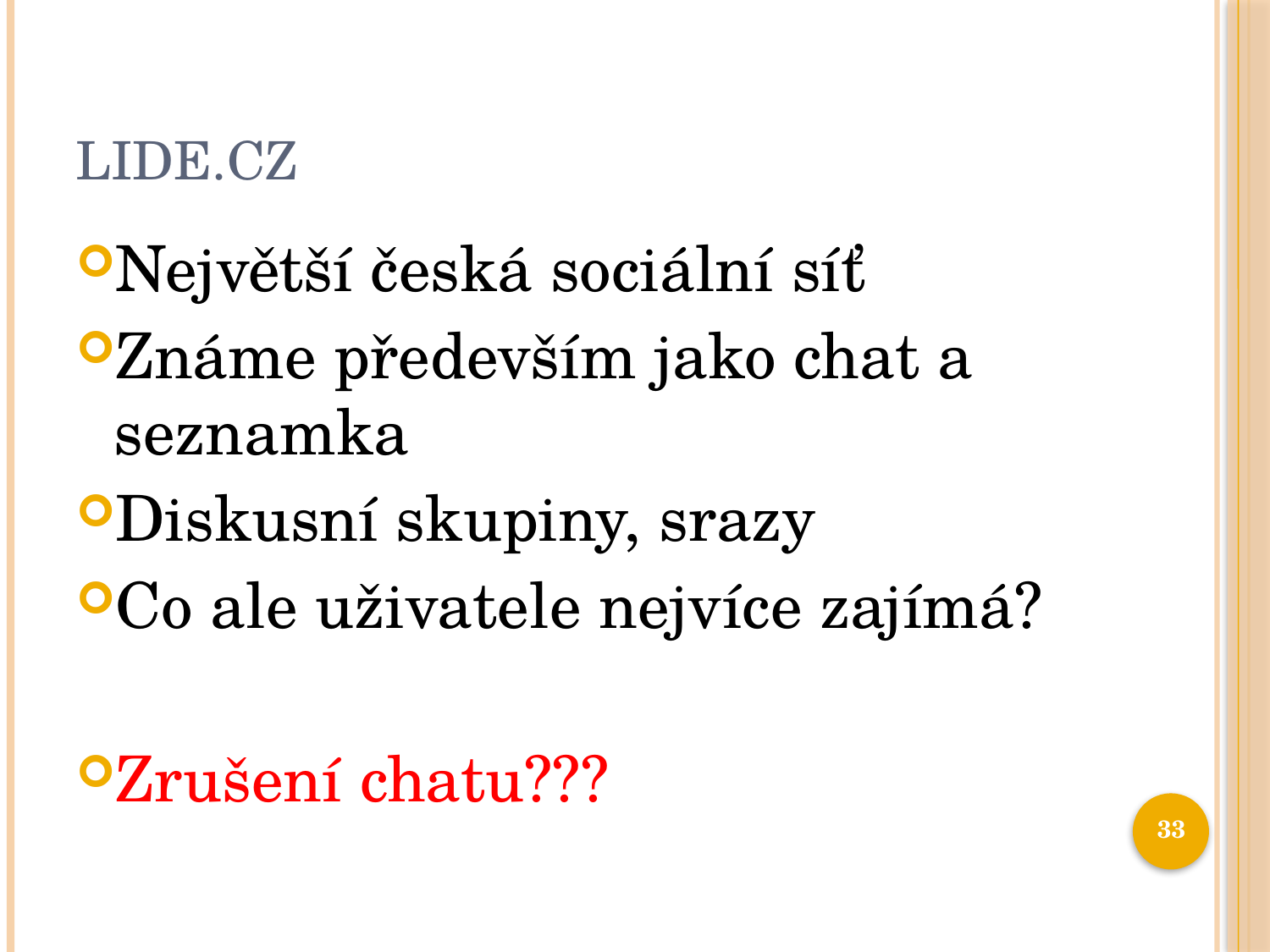

# Lide.cz
Největší česká sociální síť
Známe především jako chat a seznamka
Diskusní skupiny, srazy
Co ale uživatele nejvíce zajímá?

Zrušení chatu???

33